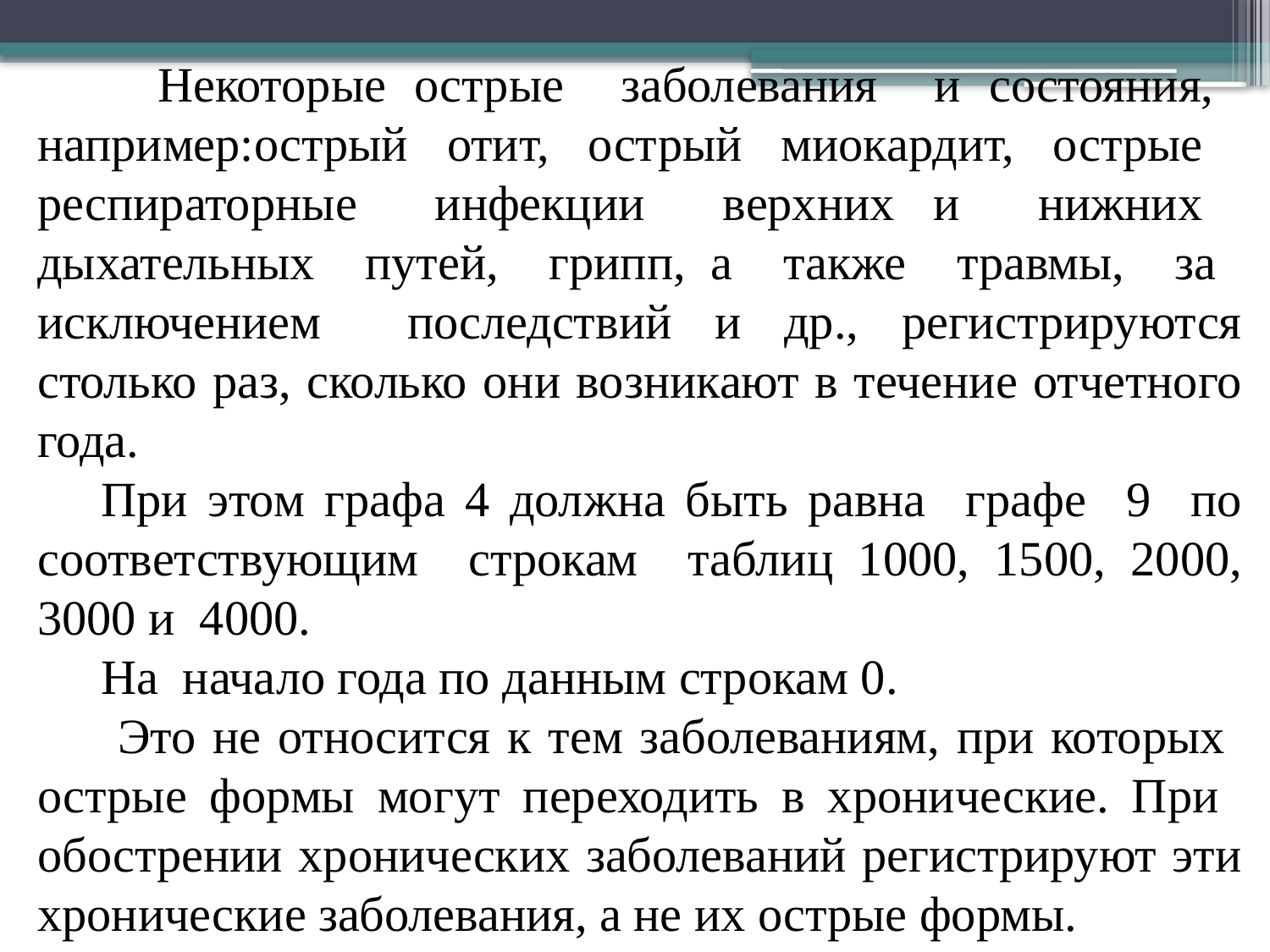

Некоторые острые  заболевания  и состояния,  например:острый отит, острый миокардит, острые  респираторные  инфекции  верхних и  нижних  дыхательных  путей,  грипп, а  также  травмы,  за  исключением  последствий и др., регистрируются столько раз, сколько они возникают в течение отчетного года.
При этом графа 4 должна быть равна  графе  9  по соответствующим  строкам  таблиц 1000, 1500, 2000, 3000 и  4000.
На  начало года по данным строкам 0.
 Это не относится к тем заболеваниям, при которых
острые формы могут переходить в хронические. При
обострении хронических заболеваний регистрируют эти
хронические заболевания, а не их острые формы.